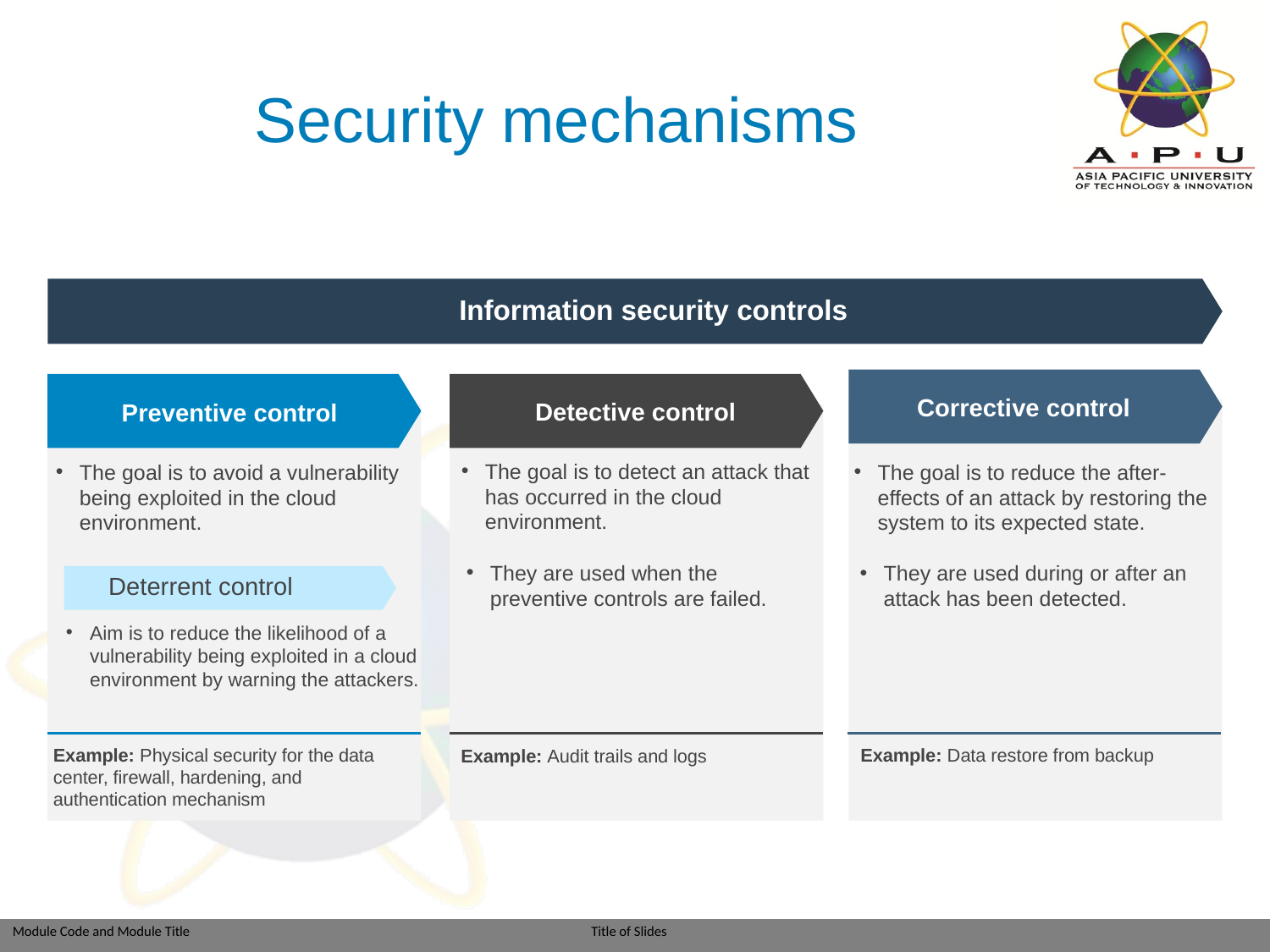

# Security mechanisms
Information security controls

 Corrective control
 Detective control
Preventive control

The goal is to detect an attack that has occurred in the cloud environment.
The goal is to avoid a vulnerability being exploited in the cloud environment.
The goal is to reduce the after-effects of an attack by restoring the system to its expected state.
They are used when the preventive controls are failed.
They are used during or after an attack has been detected.
Deterrent control

Aim is to reduce the likelihood of a vulnerability being exploited in a cloud environment by warning the attackers.
Example: Data restore from backup
Example: Physical security for the data center, firewall, hardening, and authentication mechanism
Example: Audit trails and logs